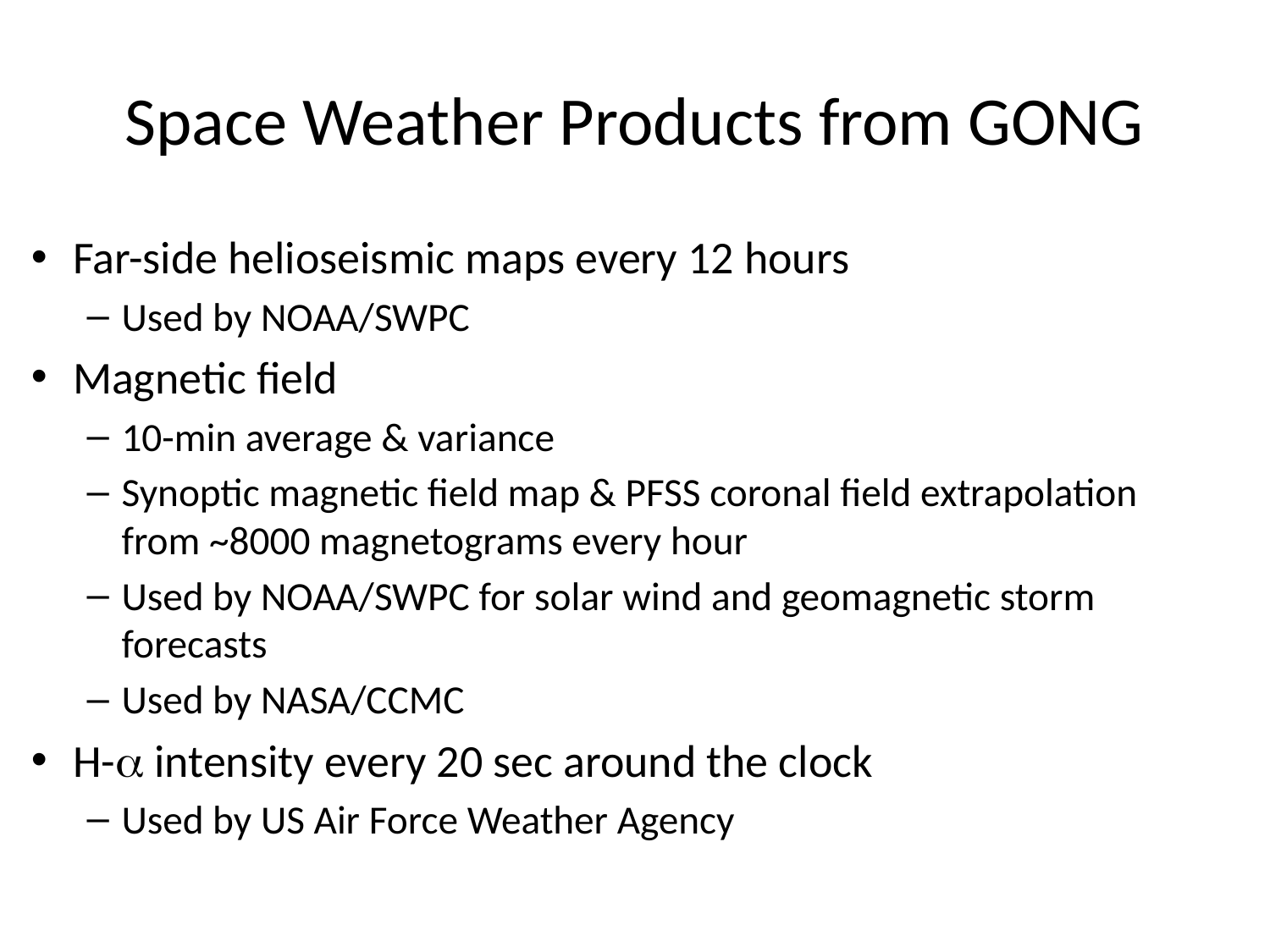

# Space Weather Products from GONG
Far-side helioseismic maps every 12 hours
Used by NOAA/SWPC
Magnetic field
10-min average & variance
Synoptic magnetic field map & PFSS coronal field extrapolation from ~8000 magnetograms every hour
Used by NOAA/SWPC for solar wind and geomagnetic storm forecasts
Used by NASA/CCMC
H-α intensity every 20 sec around the clock
Used by US Air Force Weather Agency